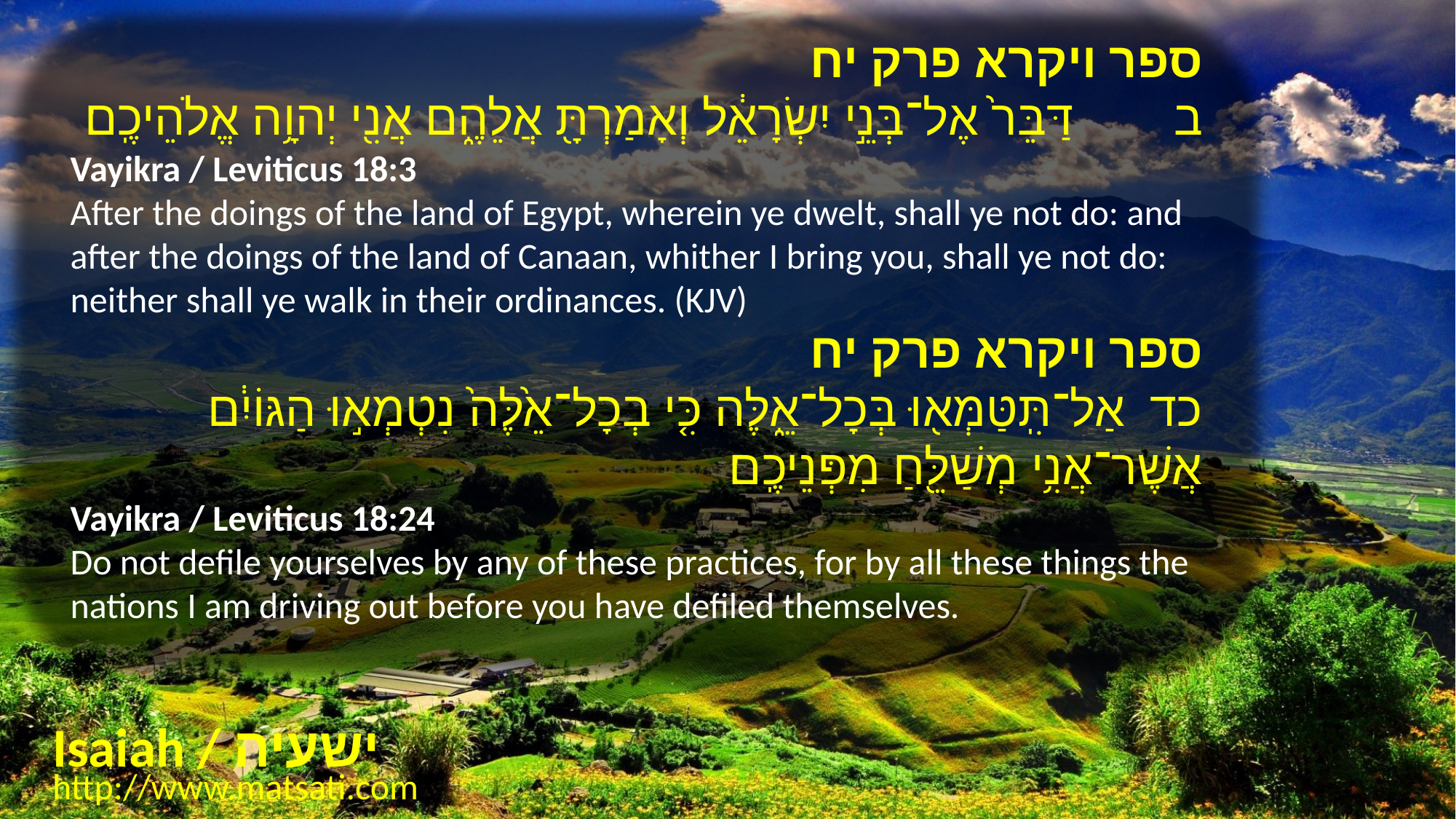

ספר ויקרא פרק יח
ב        דַּבֵּר֙ אֶל־בְּנֵ֣י יִשְׂרָאֵ֔ל וְאָמַרְתָּ֖ אֲלֵהֶ֑ם אֲנִ֖י יְהוָ֥ה אֱלֹהֵיכֶֽם׃
Vayikra / Leviticus 18:3
After the doings of the land of Egypt, wherein ye dwelt, shall ye not do: and after the doings of the land of Canaan, whither I bring you, shall ye not do: neither shall ye walk in their ordinances. (KJV)
﻿ספר ויקרא פרק יח
כד  אַל־תִּֽטַּמְּא֖וּ בְּכָל־אֵ֑לֶּה כִּ֤י בְכָל־אֵ֙לֶּה֙ נִטְמְא֣וּ הַגּוֹיִ֔ם אֲשֶׁר־אֲנִ֥י מְשַׁלֵּ֖חַ מִפְּנֵיכֶֽם׃
Vayikra / Leviticus 18:24
Do not defile yourselves by any of these practices, for by all these things the nations I am driving out before you have defiled themselves.

Isaiah / ישעיה
http://www.matsati.com